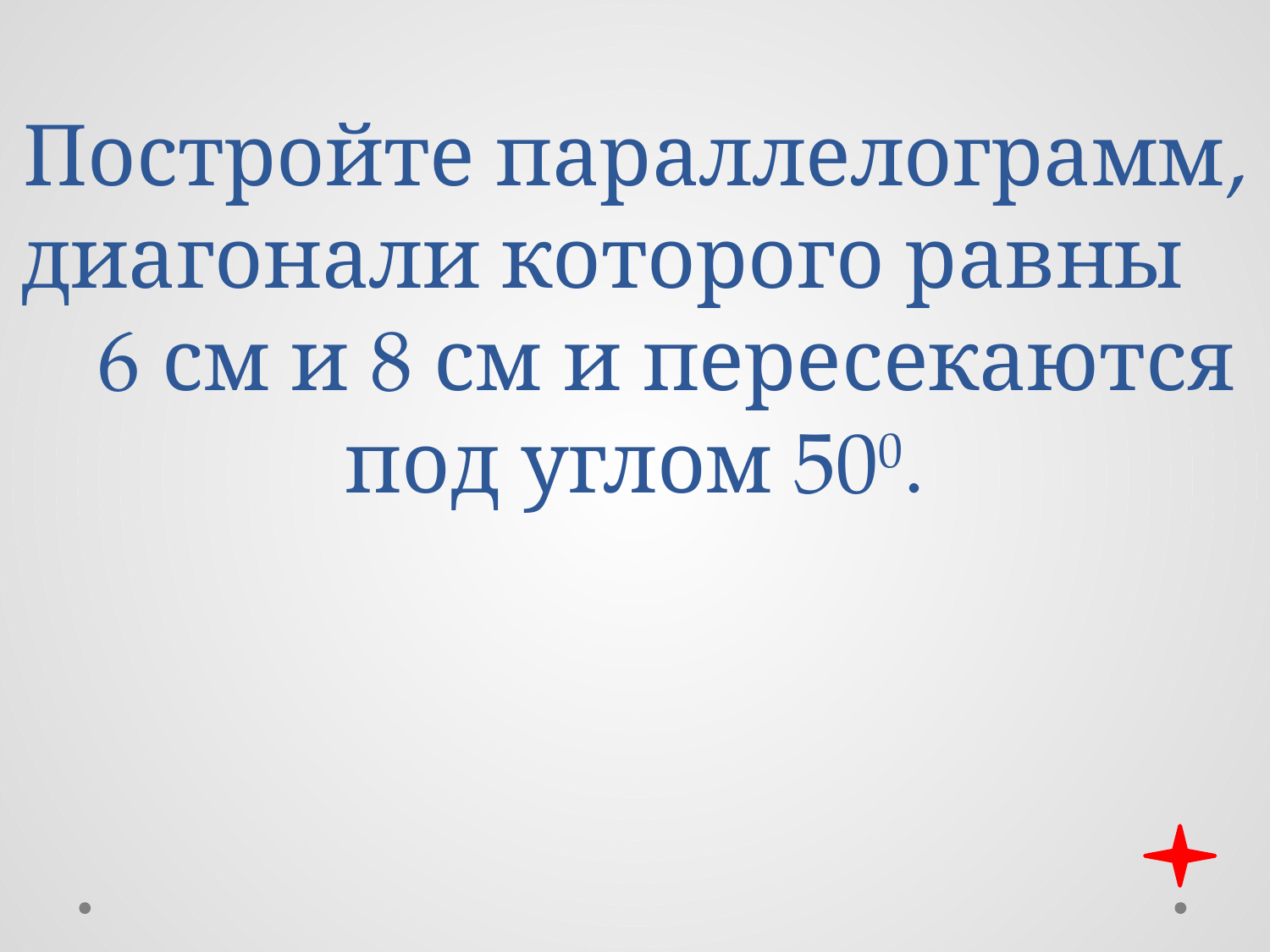

# Постройте параллелограмм, диагонали которого равны       6 см и 8 см и пересекаются под углом 500.